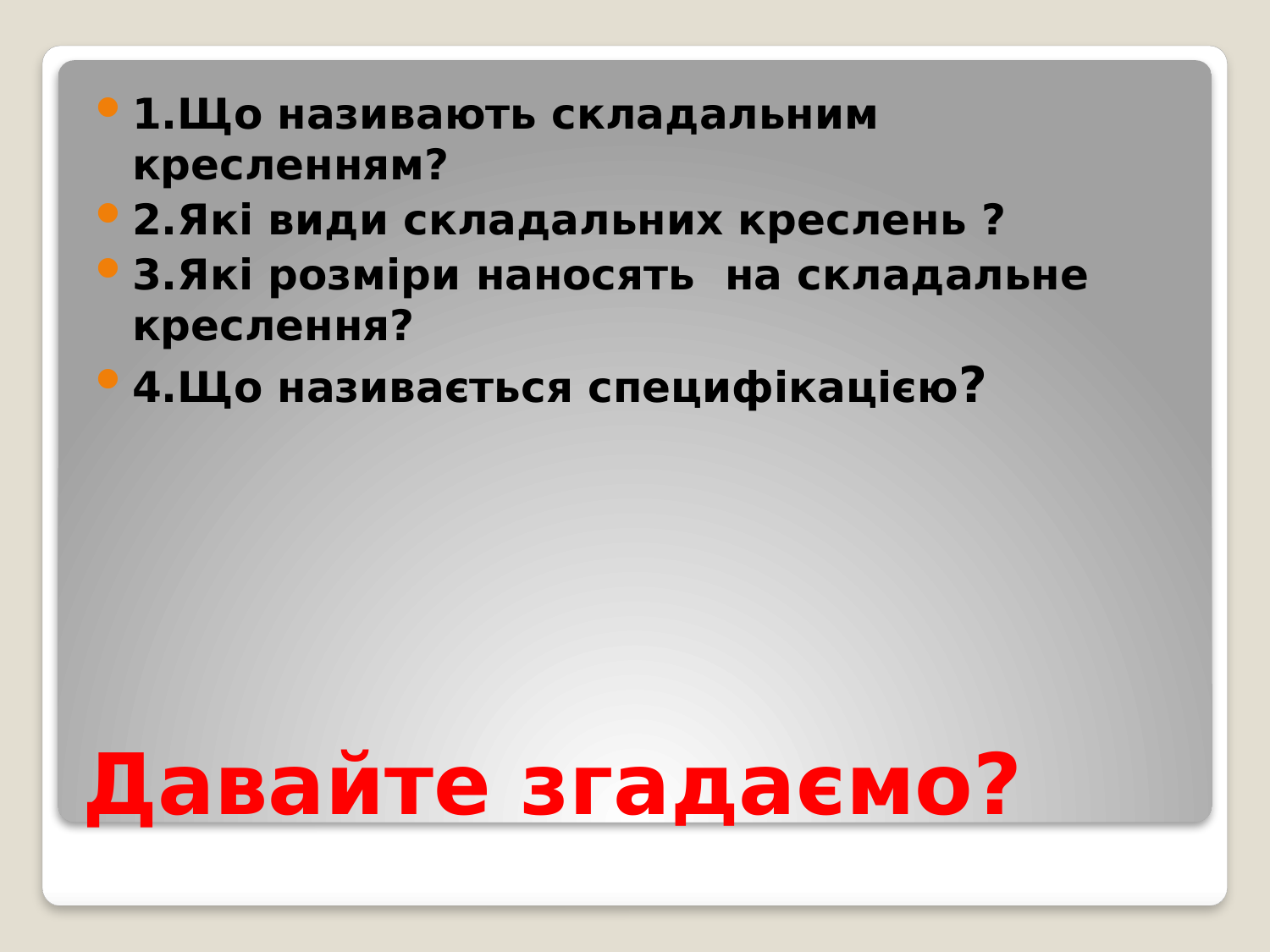

1.Що називають складальним кресленням?
2.Які види складальних креслень ?
3.Які розміри наносять  на складальне креслення?
4.Що називається специфікацією?
# Давайте згадаємо?